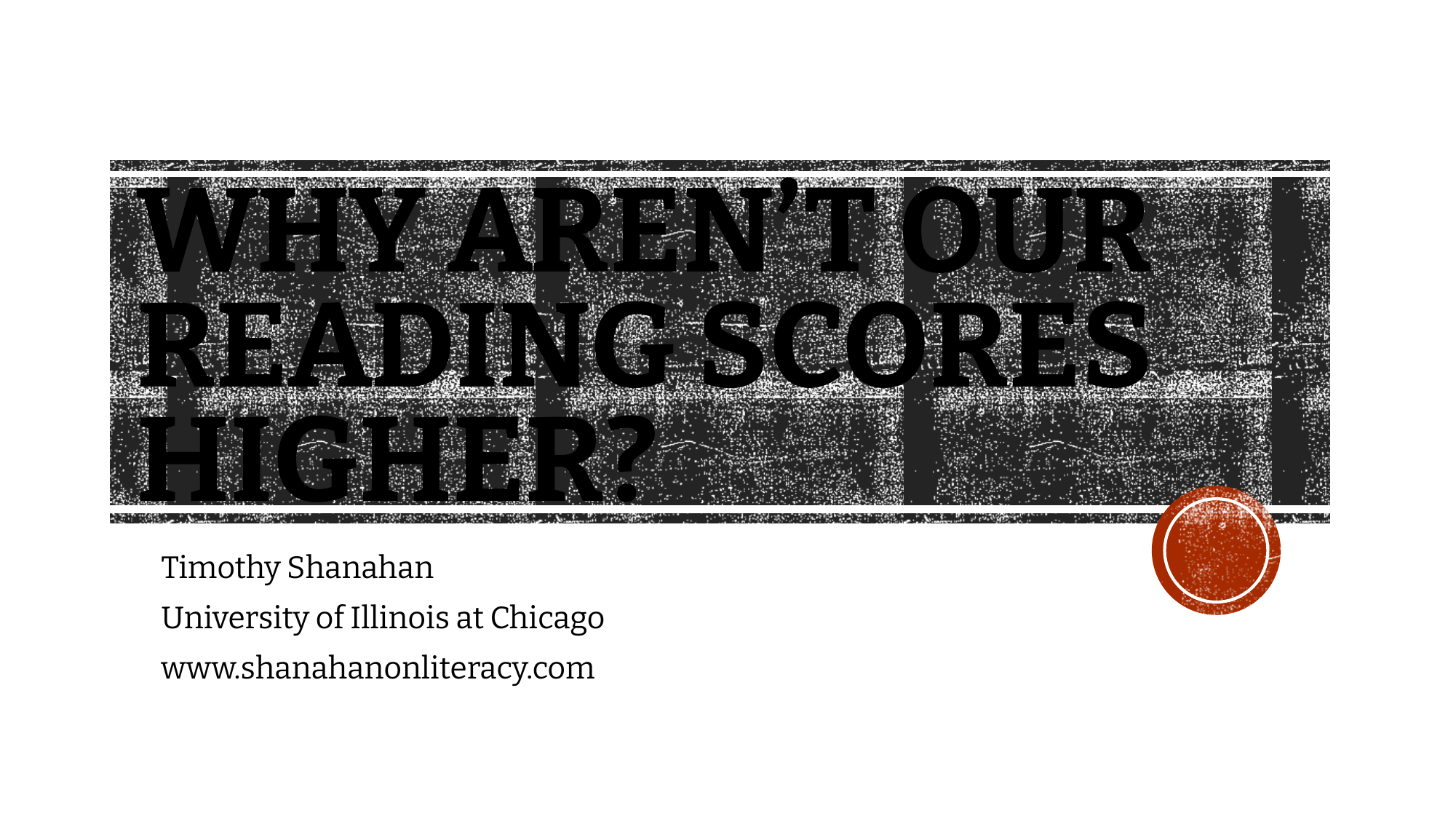

# Why Aren’t Our Reading Scores Higher?
Timothy Shanahan
University of Illinois at Chicago
www.shanahanonliteracy.com